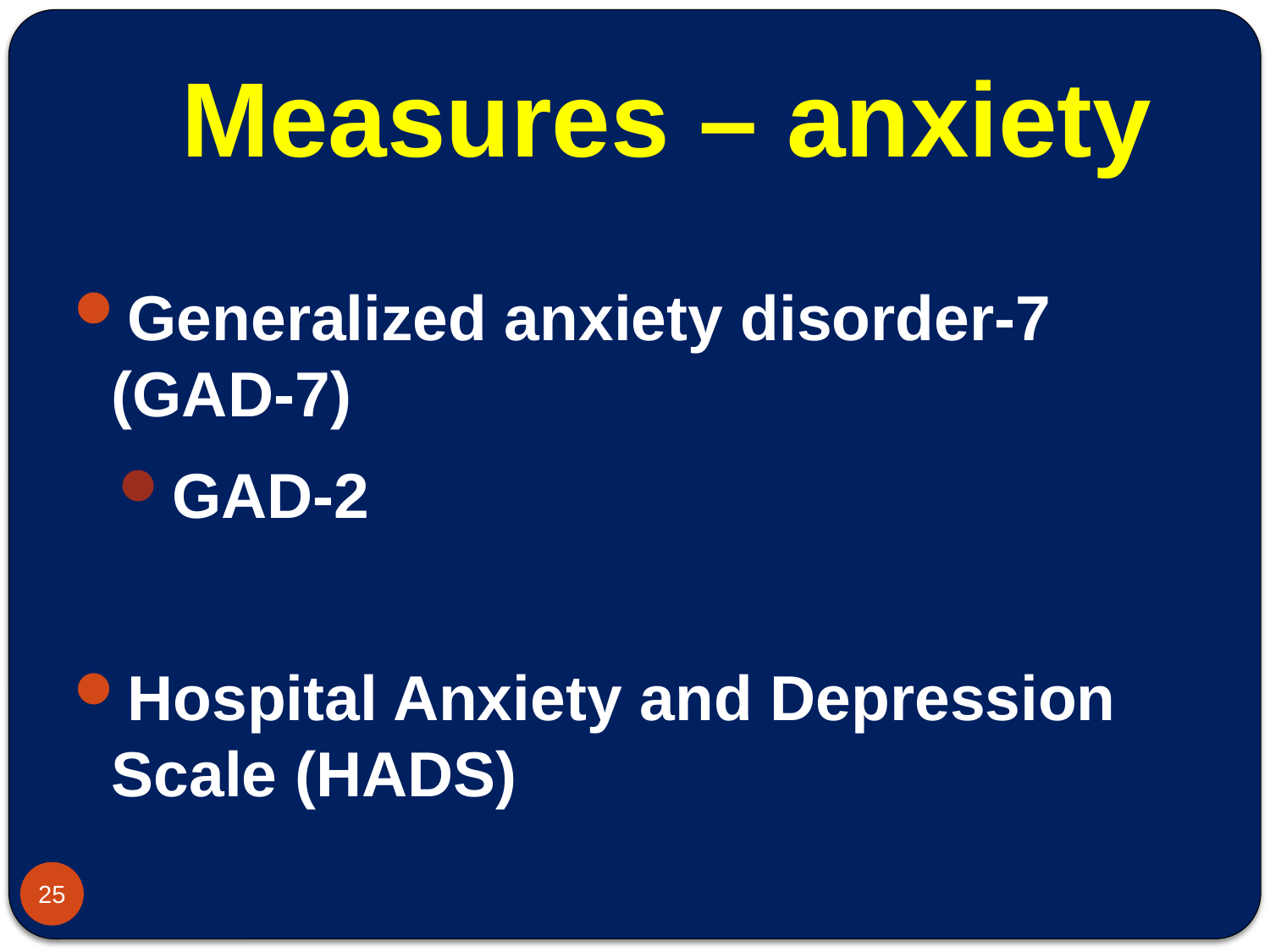

# Measures – anxiety

Generalized anxiety disorder-7 (GAD-7)
GAD-2

Hospital Anxiety and Depression Scale (HADS)

25